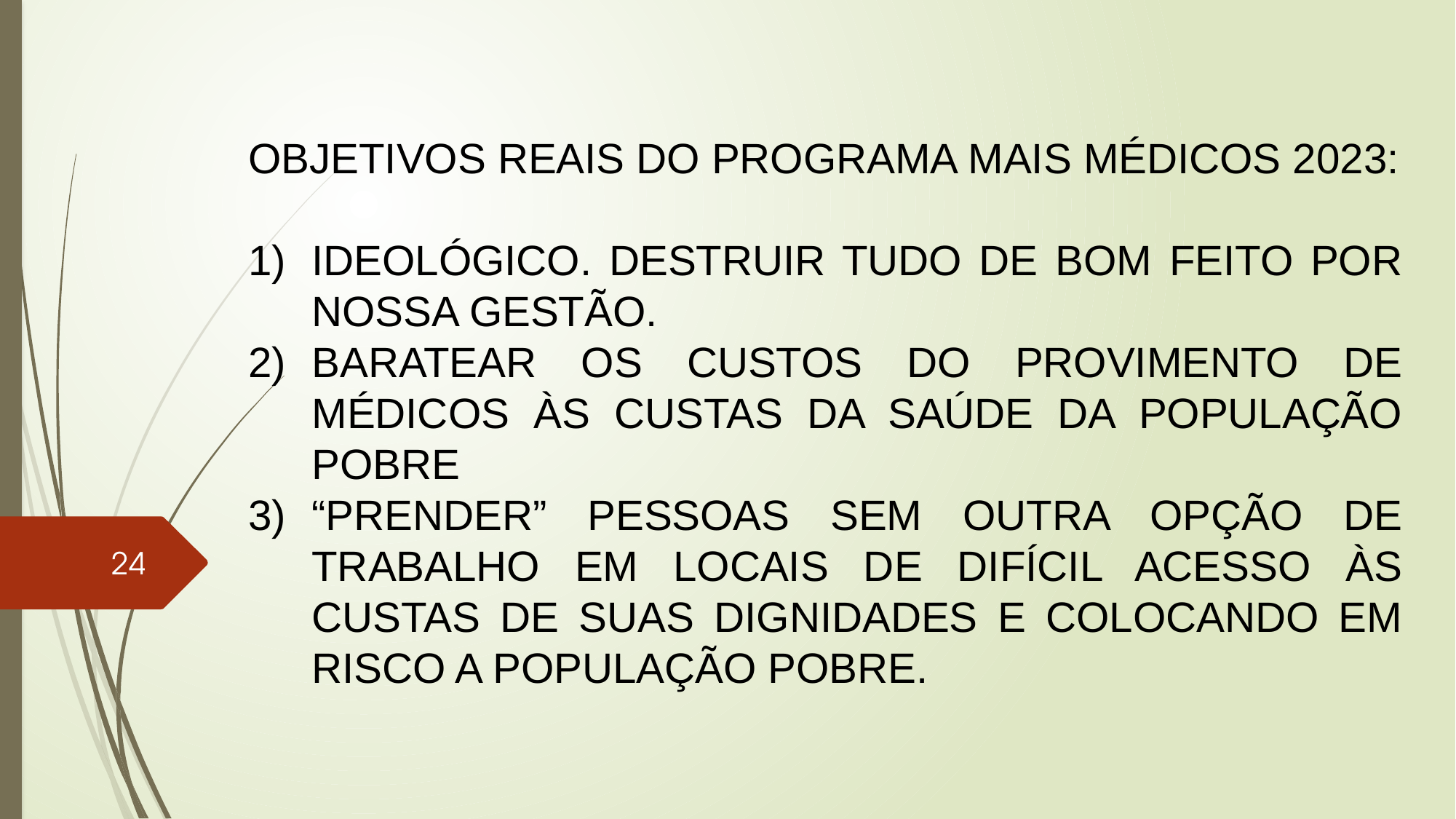

OBJETIVOS REAIS DO PROGRAMA MAIS MÉDICOS 2023:

IDEOLÓGICO. DESTRUIR TUDO DE BOM FEITO POR NOSSA GESTÃO.
BARATEAR OS CUSTOS DO PROVIMENTO DE MÉDICOS ÀS CUSTAS DA SAÚDE DA POPULAÇÃO POBRE
“PRENDER” PESSOAS SEM OUTRA OPÇÃO DE TRABALHO EM LOCAIS DE DIFÍCIL ACESSO ÀS CUSTAS DE SUAS DIGNIDADES E COLOCANDO EM RISCO A POPULAÇÃO POBRE.
24